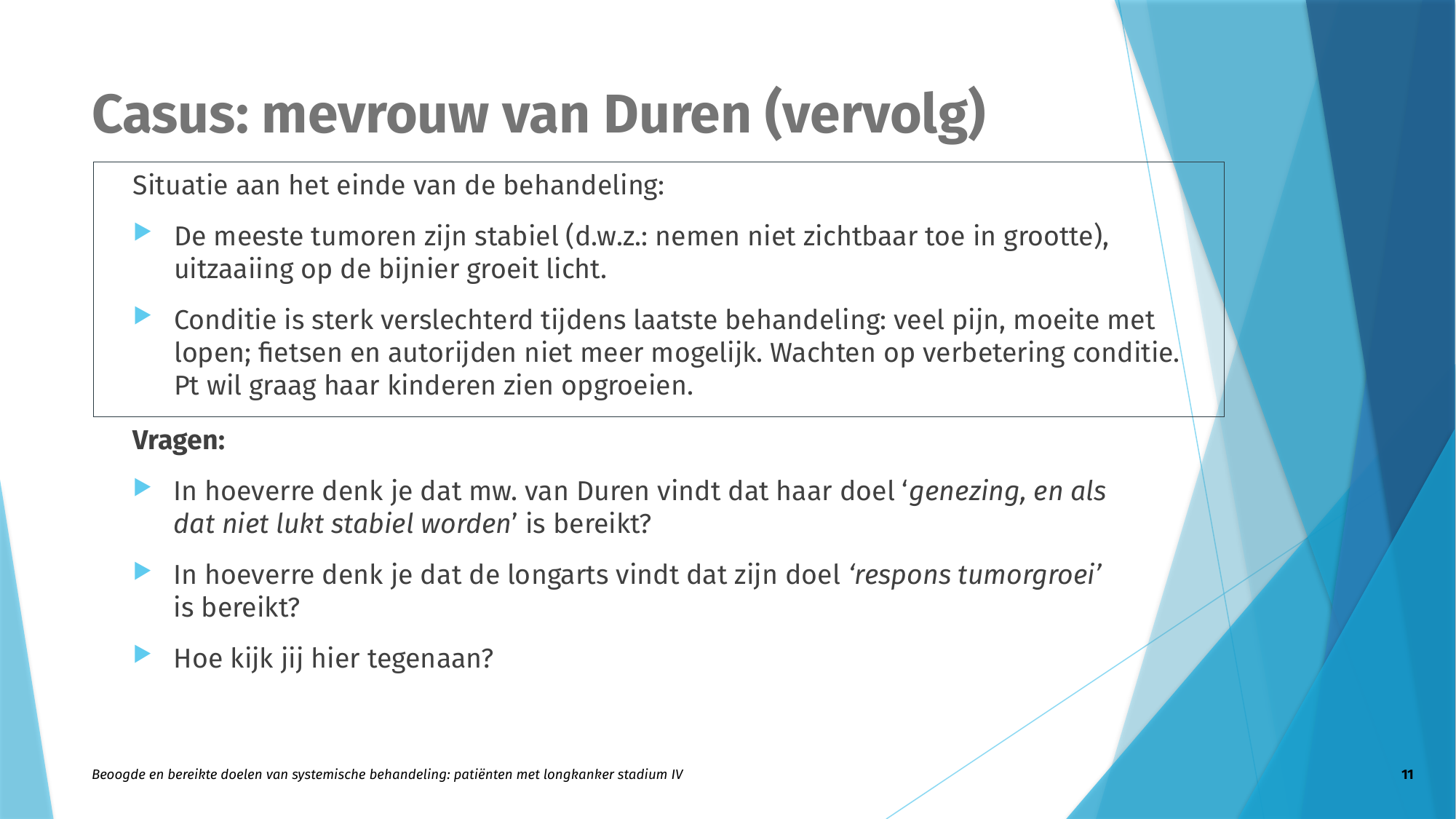

# Casus: mevrouw van Duren (vervolg)
Situatie aan het einde van de behandeling:
De meeste tumoren zijn stabiel (d.w.z.: nemen niet zichtbaar toe in grootte), uitzaaiing op de bijnier groeit licht.
Conditie is sterk verslechterd tijdens laatste behandeling: veel pijn, moeite met lopen; fietsen en autorijden niet meer mogelijk. Wachten op verbetering conditie. Pt wil graag haar kinderen zien opgroeien.

Vragen:
In hoeverre denk je dat mw. van Duren vindt dat haar doel ‘genezing, en als dat niet lukt stabiel worden’ is bereikt?
In hoeverre denk je dat de longarts vindt dat zijn doel ‘respons tumorgroei’ is bereikt?
Hoe kijk jij hier tegenaan?
11
Beoogde en bereikte doelen van systemische behandeling: patiënten met longkanker stadium IV